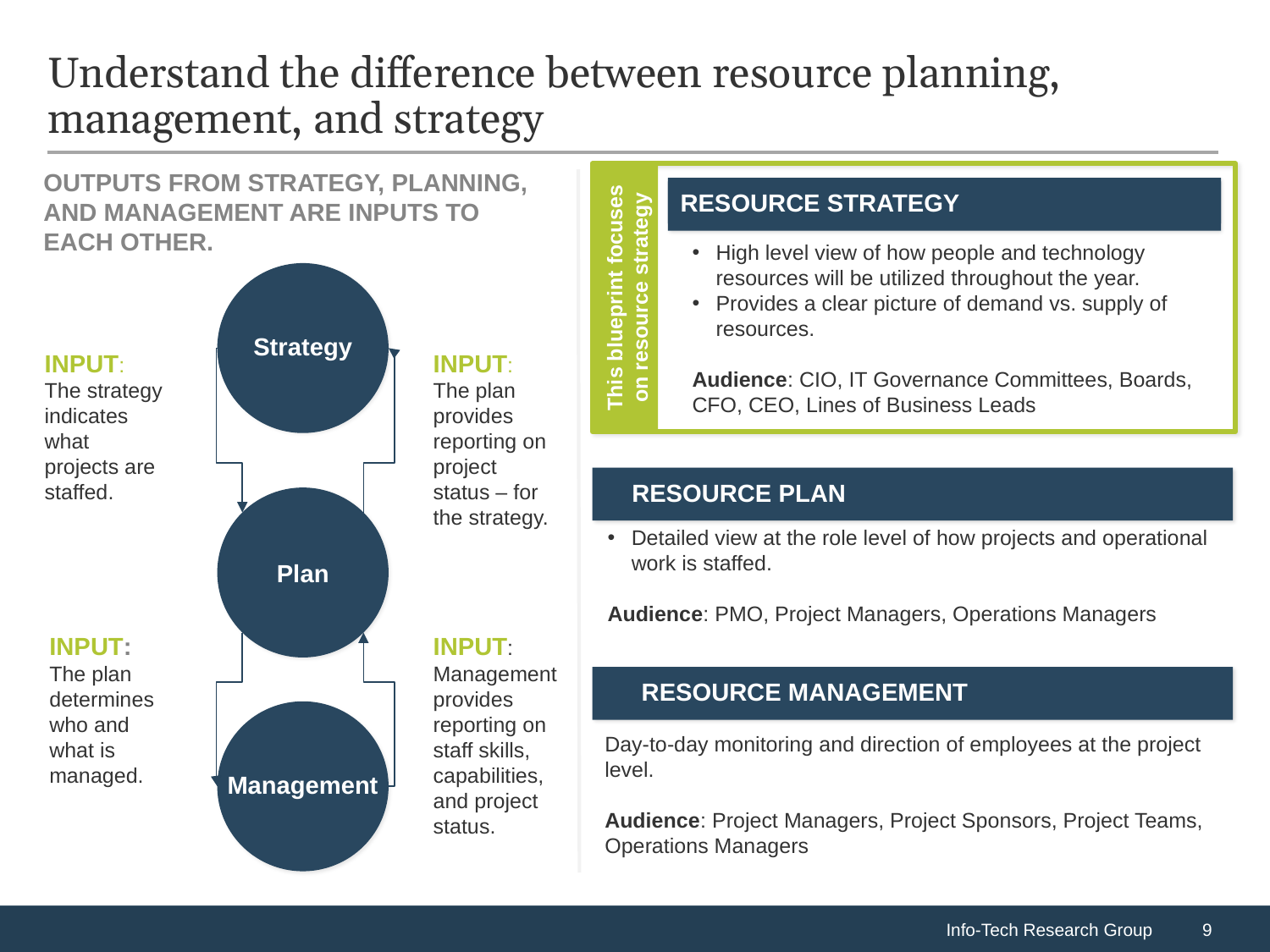

# Understand the difference between resource planning, management, and strategy
OUTPUTS FROM STRATEGY, PLANNING, AND MANAGEMENT ARE INPUTS TO EACH OTHER.

RESOURCE STRATEGY
High level view of how people and technology resources will be utilized throughout the year.
Provides a clear picture of demand vs. supply of resources.

Audience: CIO, IT Governance Committees, Boards, CFO, CEO, Lines of Business Leads

Strategy
INPUT:
The strategy indicates what projects are staffed.
INPUT:
The plan provides reporting on project status – for the strategy.
Plan
INPUT:
The plan determines who and what is managed.
INPUT:
Management provides reporting on staff skills, capabilities, and project status.

Management
This blueprint focuses on resource strategy

RESOURCE PLAN
Detailed view at the role level of how projects and operational work is staffed.

Audience: PMO, Project Managers, Operations Managers

RESOURCE MANAGEMENT
Day-to-day monitoring and direction of employees at the project level.

Audience: Project Managers, Project Sponsors, Project Teams, Operations Managers